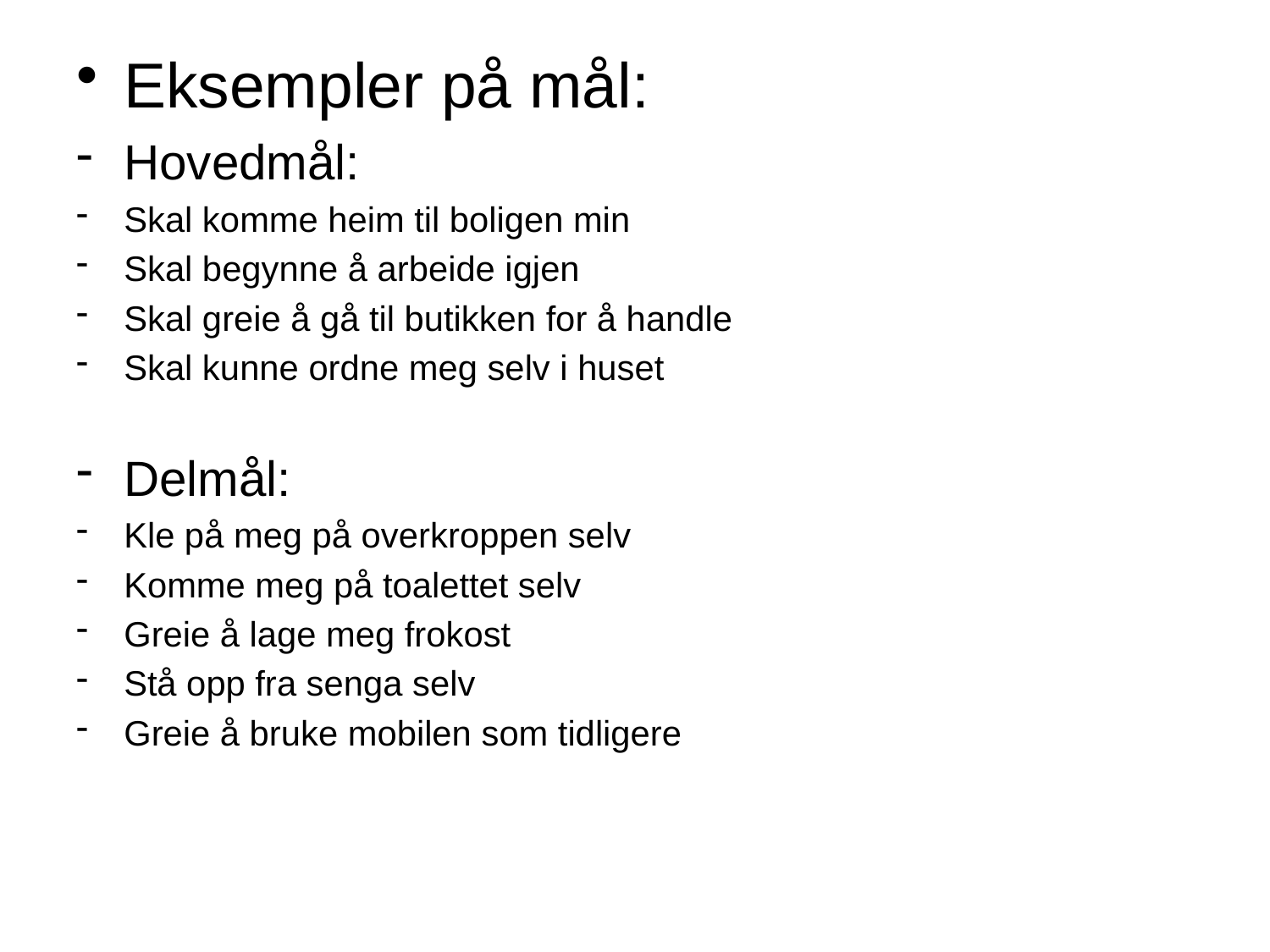

# Eksempler på mål:
Hovedmål:
Skal komme heim til boligen min
Skal begynne å arbeide igjen
Skal greie å gå til butikken for å handle
Skal kunne ordne meg selv i huset

Delmål:
Kle på meg på overkroppen selv
Komme meg på toalettet selv
Greie å lage meg frokost
Stå opp fra senga selv
Greie å bruke mobilen som tidligere